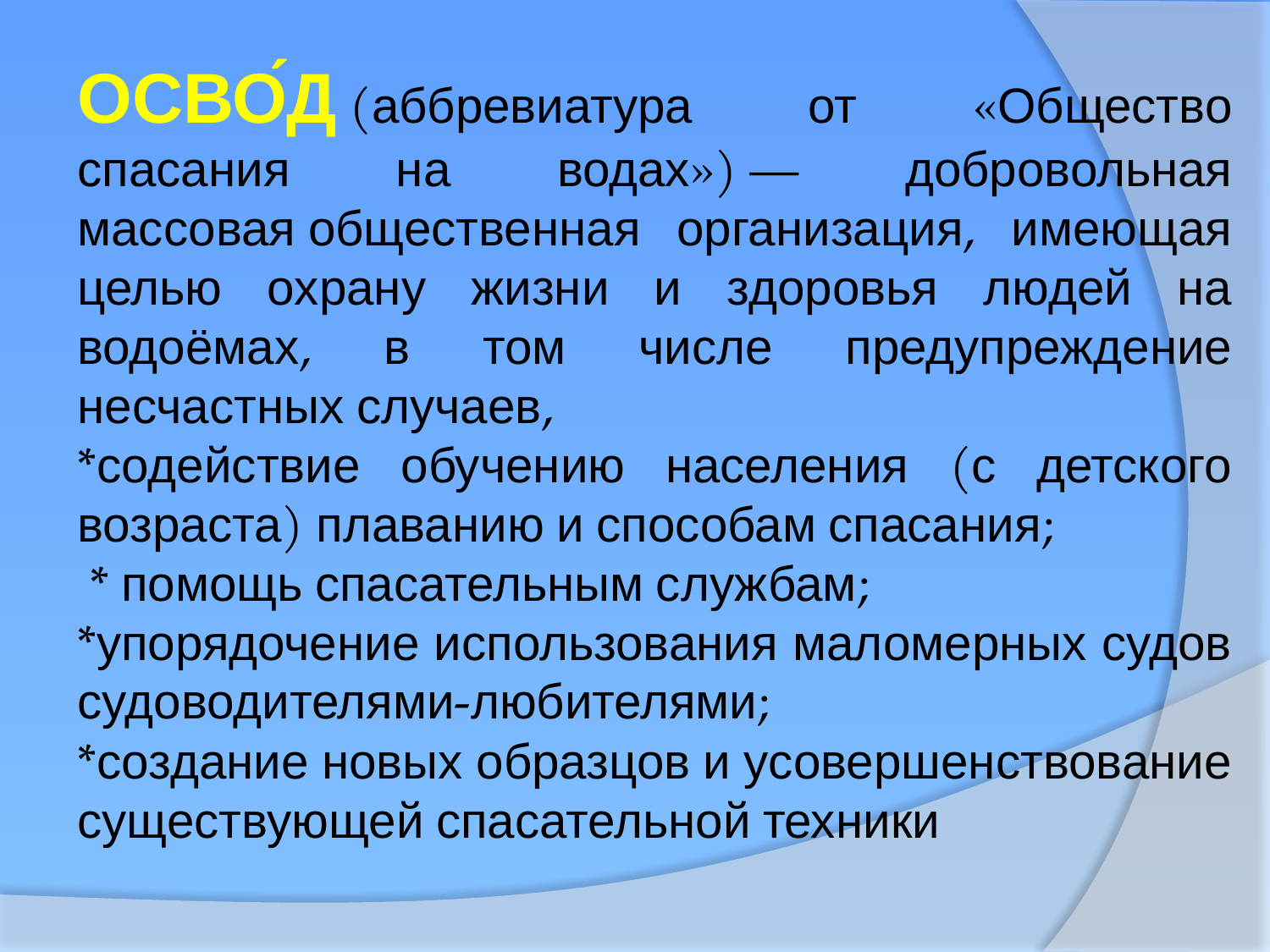

ОСВО́Д (аббревиатура от «Общество спасания на водах») — добровольная массовая общественная организация, имеющая целью охрану жизни и здоровья людей на водоёмах, в том числе предупреждение несчастных случаев,
*содействие обучению населения (с детского возраста) плаванию и способам спасания;
 * помощь спасательным службам;
*упорядочение использования маломерных судов судоводителями-любителями;
*создание новых образцов и усовершенствование существующей спасательной техники